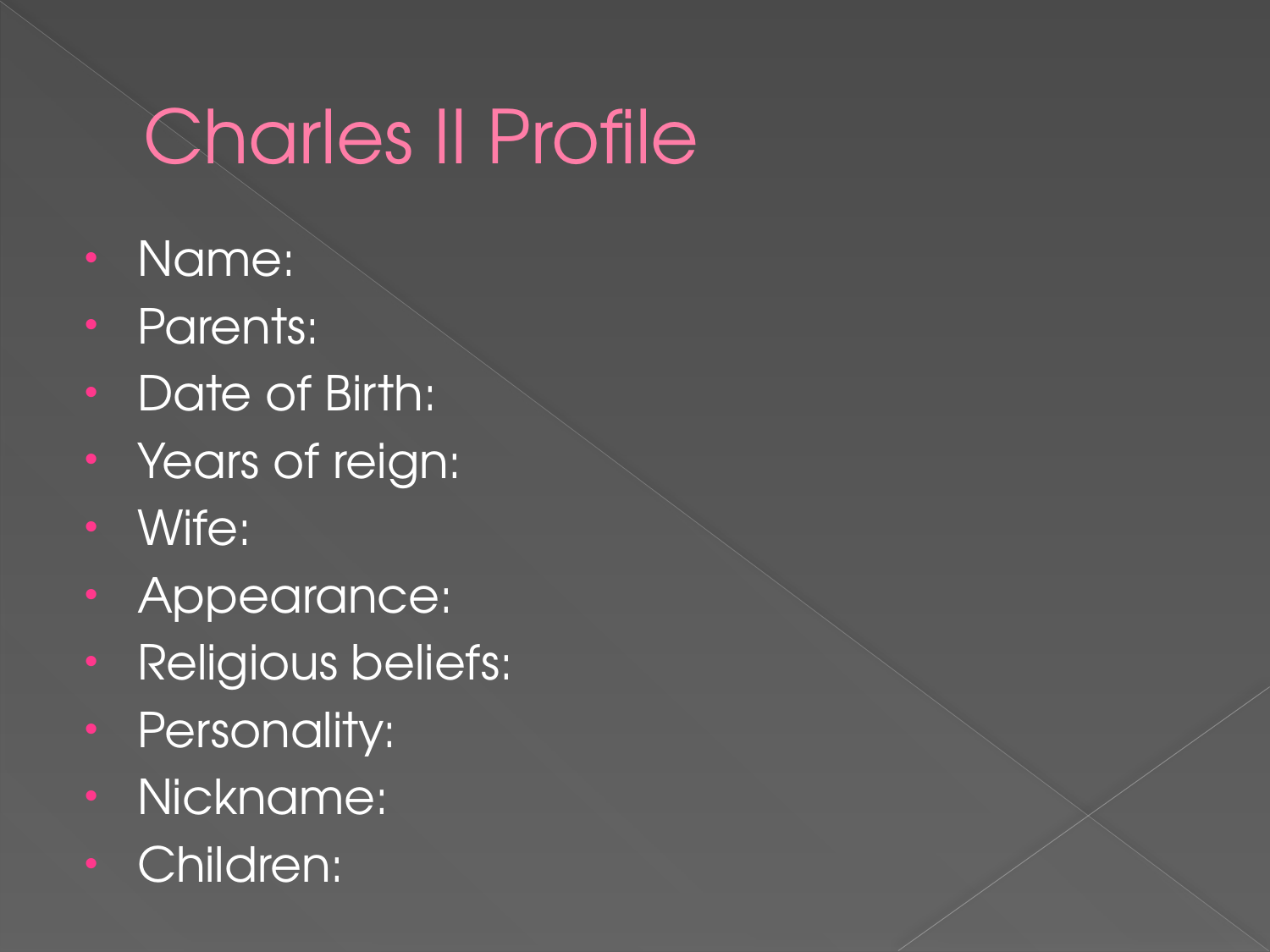

# Charles II Profile
Name:
Parents:
Date of Birth:
Years of reign:
Wife:
Appearance:
Religious beliefs:
Personality:
Nickname:
Children: